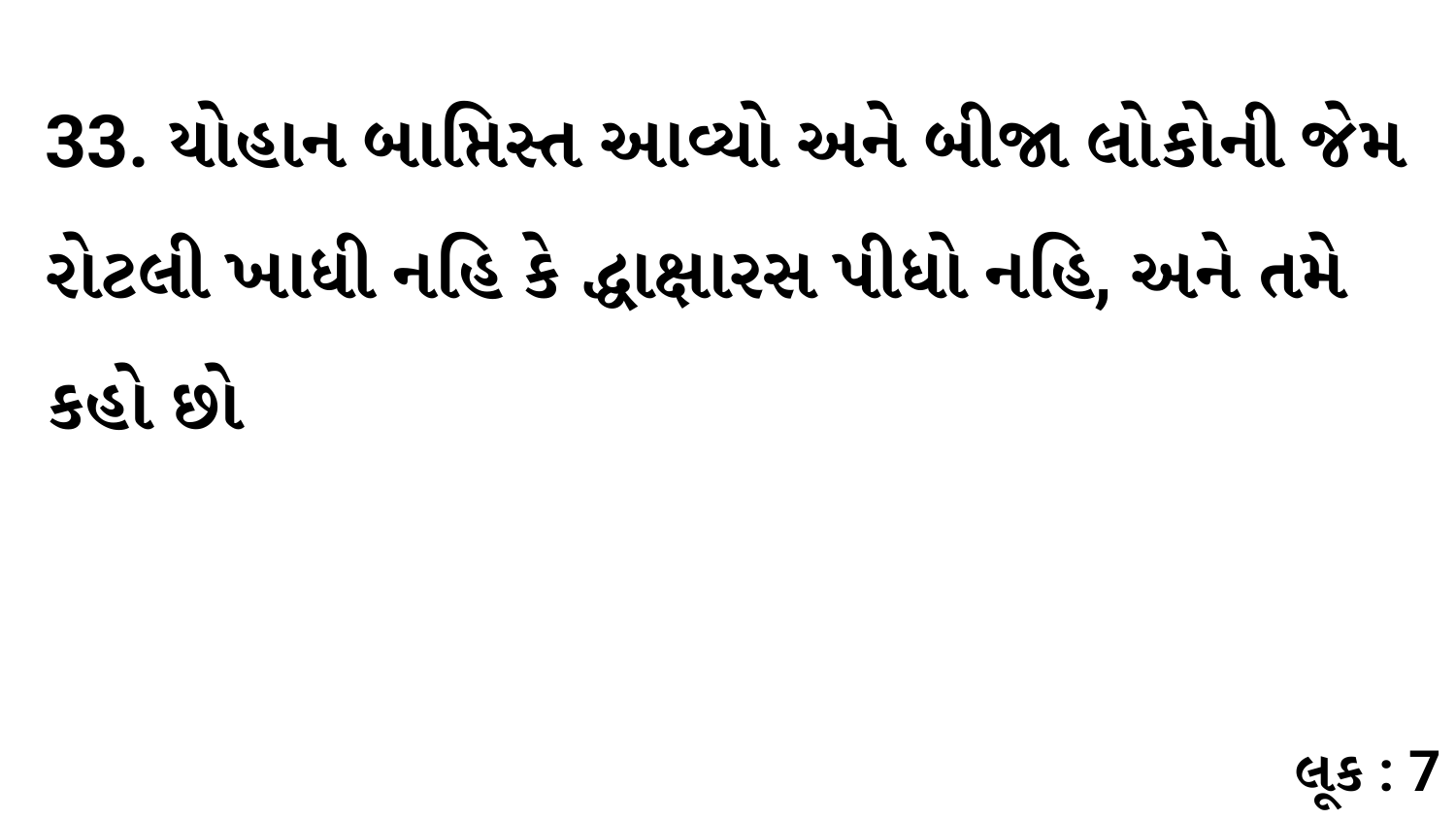

33. યોહાન બાપ્તિસ્ત આવ્યો અને બીજા લોકોની જેમ રોટલી ખાધી નહિ કે દ્ધાક્ષારસ પીધો નહિ, અને તમે કહો છો
લૂક : 7